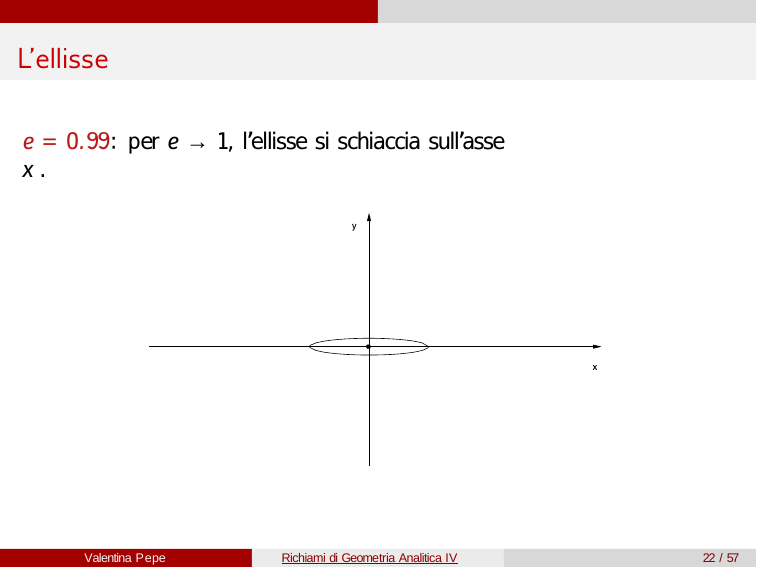

# L’ellisse
e = 0.99: per e → 1, l’ellisse si schiaccia sull’asse x .

Valentina Pepe
Richiami di Geometria Analitica IV
22 / 57